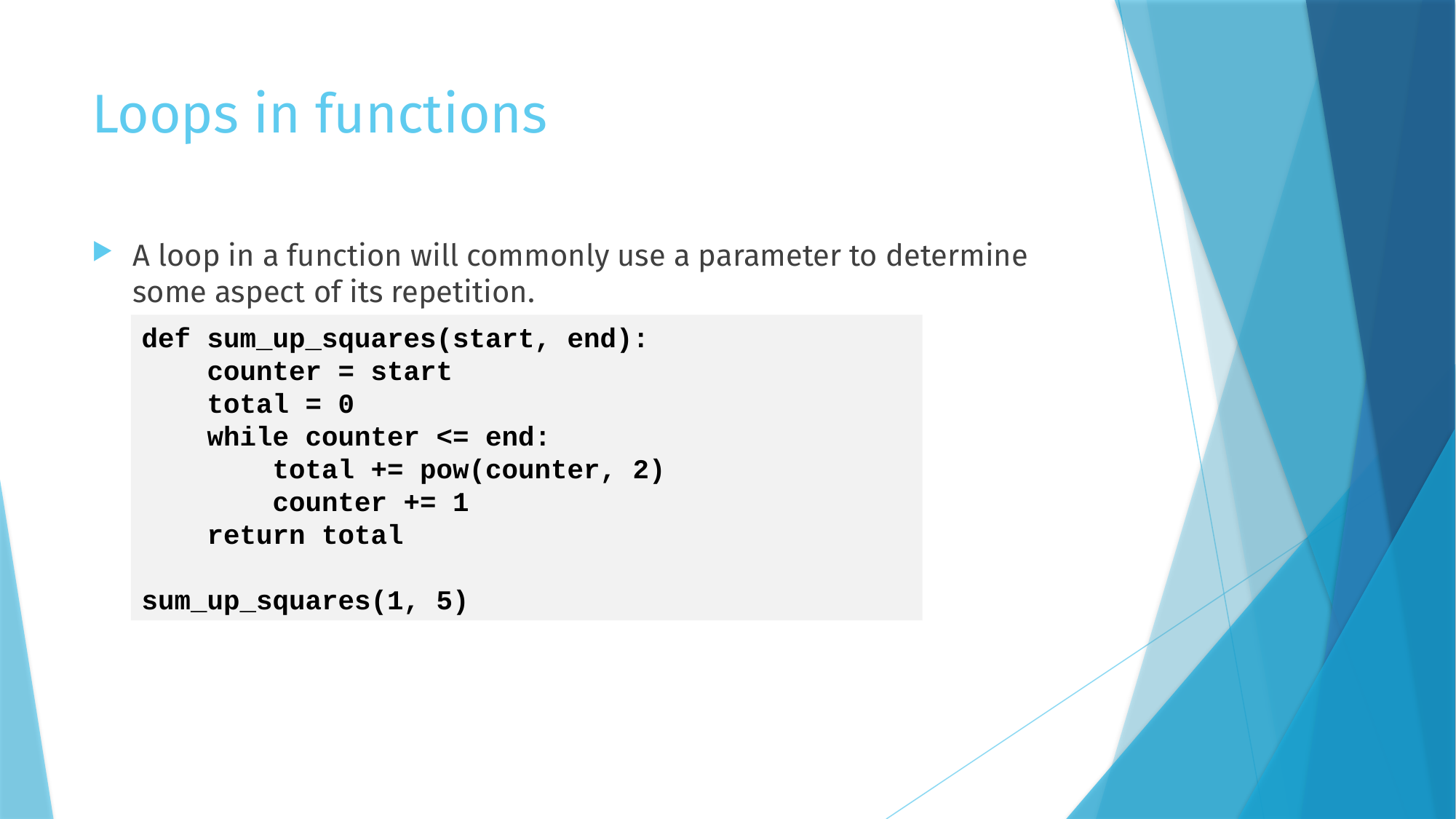

# Loops in functions
A loop in a function will commonly use a parameter to determine some aspect of its repetition.
def sum_up_squares(start, end):
    counter = start
    total = 0
    while counter <= end:
        total += pow(counter, 2)
        counter += 1
    return total

sum_up_squares(1, 5)